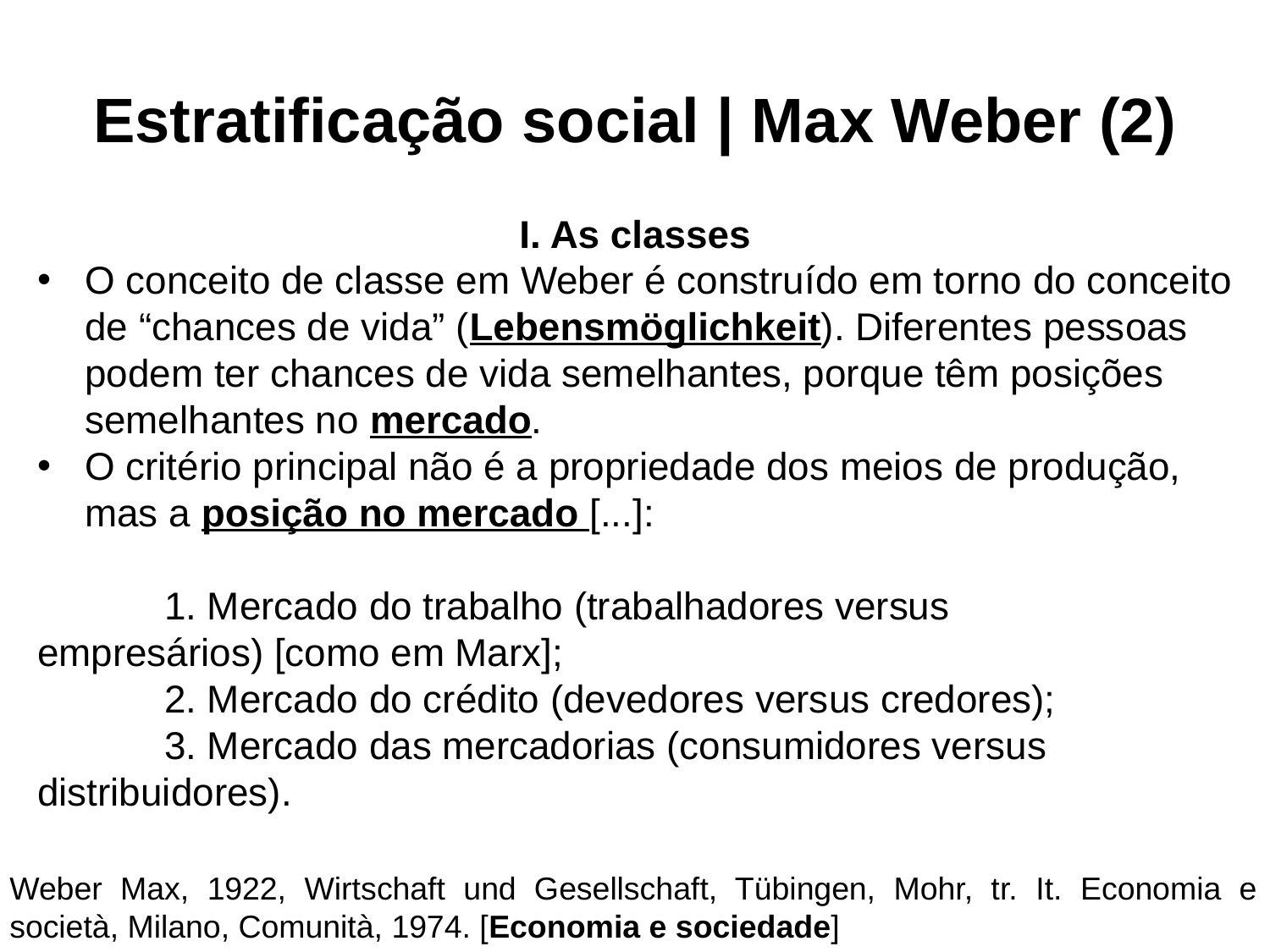

# Estratificação social | Max Weber (2)
I. As classes
O conceito de classe em Weber é construído em torno do conceito de “chances de vida” (Lebensmöglichkeit). Diferentes pessoas podem ter chances de vida semelhantes, porque têm posições semelhantes no mercado.
O critério principal não é a propriedade dos meios de produção, mas a posição no mercado [...]:

	1. Mercado do trabalho (trabalhadores versus 	empresários) [como em Marx];
	2. Mercado do crédito (devedores versus credores);
	3. Mercado das mercadorias (consumidores versus 	distribuidores).
Weber Max, 1922, Wirtschaft und Gesellschaft, Tübingen, Mohr, tr. It. Economia e società, Milano, Comunità, 1974. [Economia e sociedade]